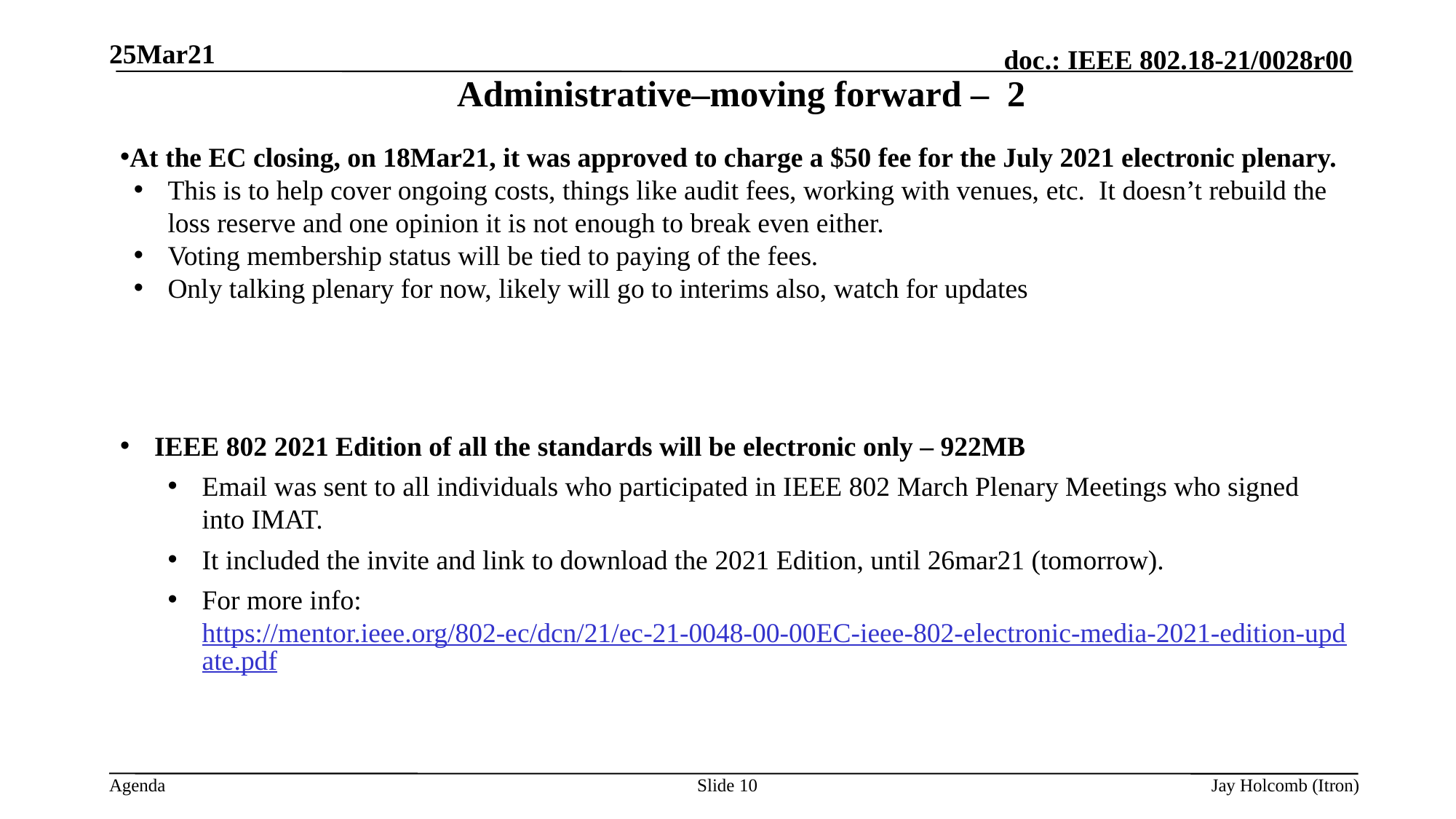

25Mar21
# Administrative–moving forward –  2

At the EC closing, on 18Mar21, it was approved to charge a $50 fee for the July 2021 electronic plenary.
This is to help cover ongoing costs, things like audit fees, working with venues, etc.  It doesn’t rebuild the loss reserve and one opinion it is not enough to break even either.
Voting membership status will be tied to paying of the fees.
Only talking plenary for now, likely will go to interims also, watch for updates

IEEE 802 2021 Edition of all the standards will be electronic only – 922MB
Email was sent to all individuals who participated in IEEE 802 March Plenary Meetings who signed into IMAT.
It included the invite and link to download the 2021 Edition, until 26mar21 (tomorrow).
For more info:  https://mentor.ieee.org/802-ec/dcn/21/ec-21-0048-00-00EC-ieee-802-electronic-media-2021-edition-update.pdf
Slide 10
Jay Holcomb (Itron)